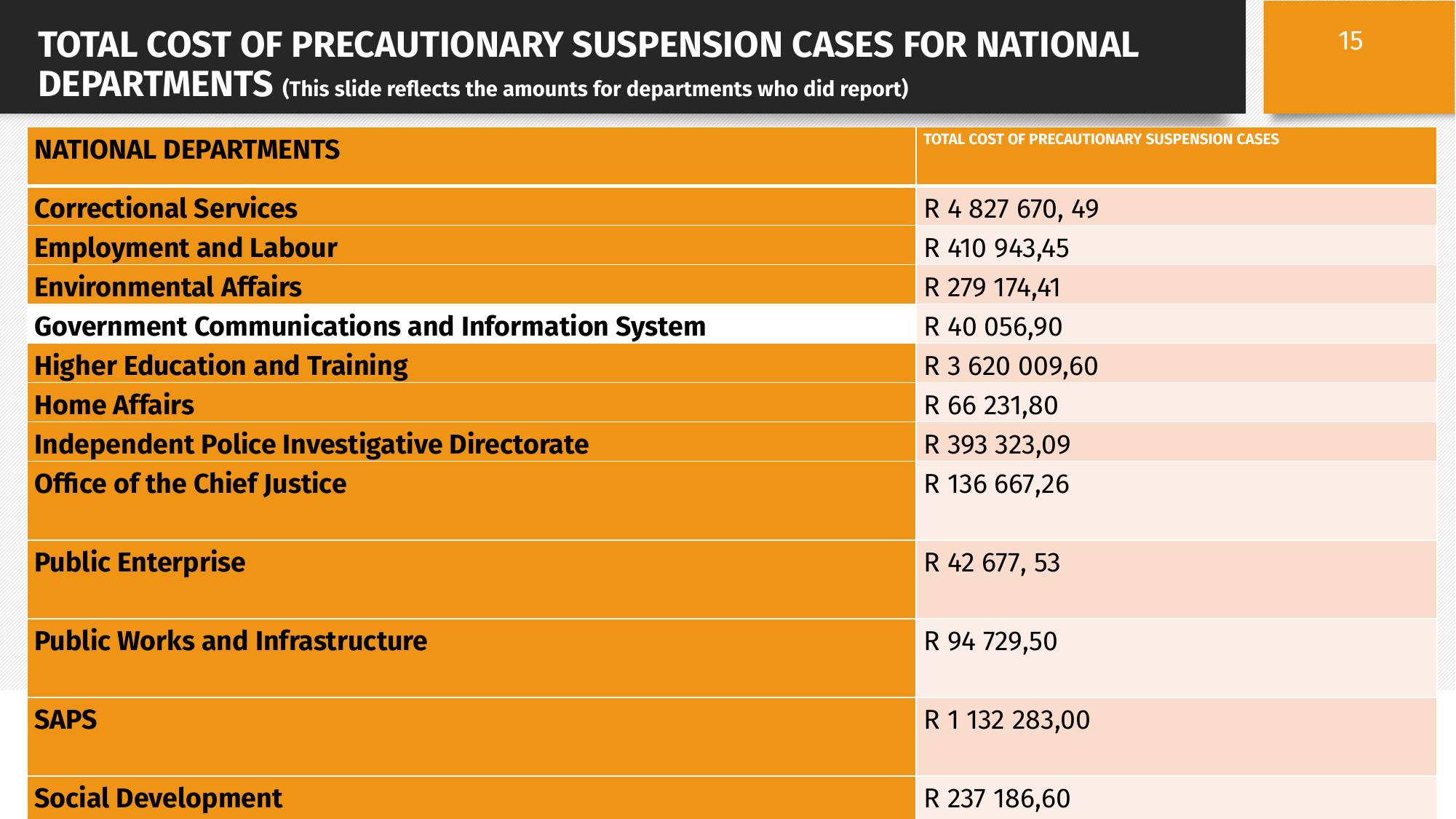

15
# TOTAL COST OF PRECAUTIONARY SUSPENSION CASES FOR NATIONAL DEPARTMENTS (This slide reflects the amounts for departments who did report)
| NATIONAL DEPARTMENTS | TOTAL COST OF PRECAUTIONARY SUSPENSION CASES |
| --- | --- |
| Correctional Services | R 4 827 670, 49 |
| Employment and Labour | R 410 943,45 |
| Environmental Affairs | R 279 174,41 |
| Government Communications and Information System | R 40 056,90 |
| Higher Education and Training | R 3 620 009,60 |
| Home Affairs | R 66 231,80 |
| Independent Police Investigative Directorate | R 393 323,09 |
| Office of the Chief Justice | R 136 667,26 |
| Public Enterprise | R 42 677, 53 |
| Public Works and Infrastructure | R 94 729,50 |
| SAPS | R 1 132 283,00 |
| Social Development | R 237 186,60 |
| Water and Sanitation | R 100 170, 70 |
| TOTAL | R 11 381 124, 33 |